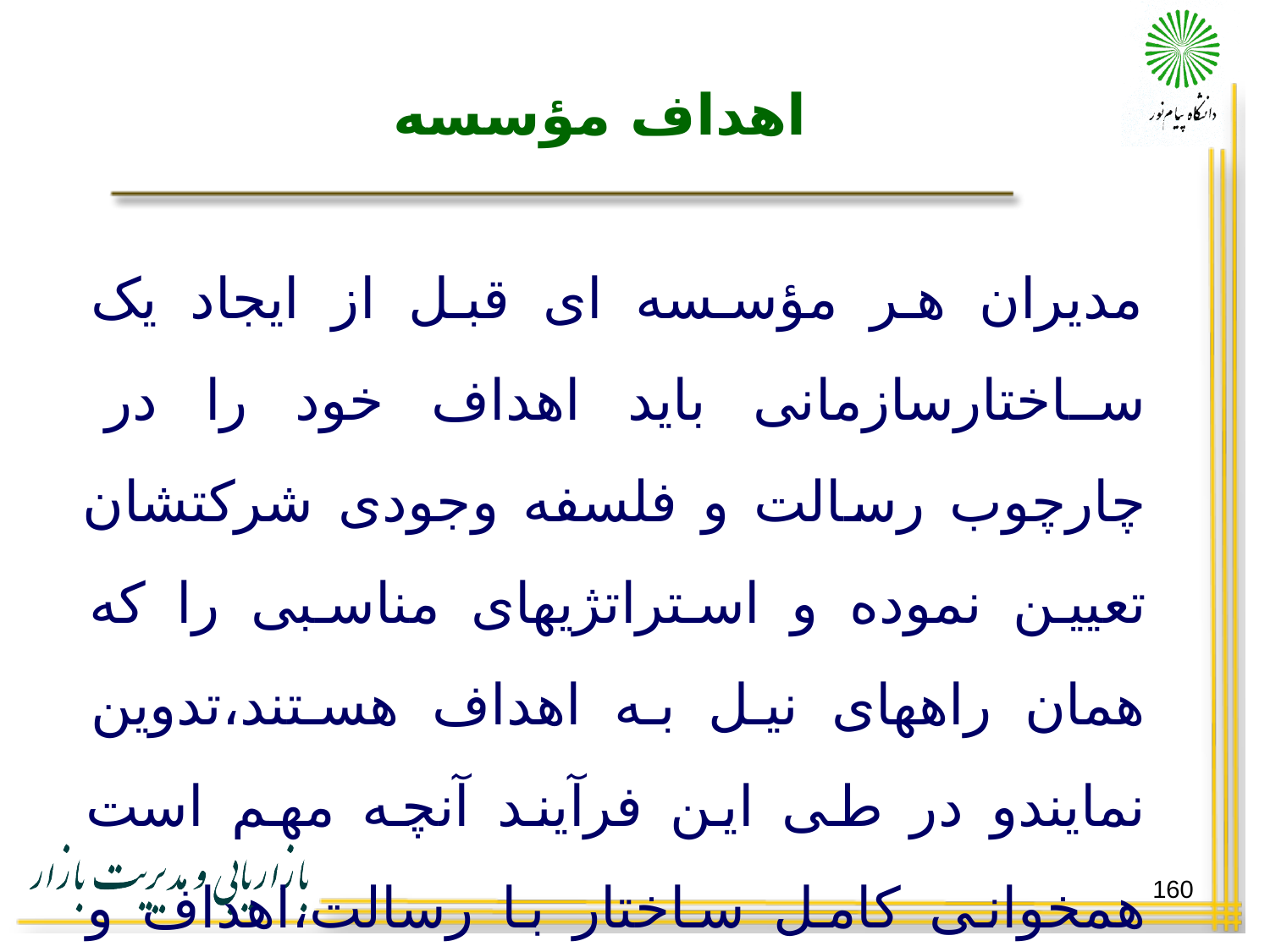

# اهداف مؤسسه
مدیران هر مؤسسه ای قبل از ایجاد یک ساختارسازمانی باید اهداف خود را در چارچوب رسالت و فلسفه وجودی شرکتشان تعیین نموده و استراتژیهای مناسبی را که همان راههای نیل به اهداف هستند،تدوین نمایندو در طی این فرآیند آنچه مهم است همخوانی کامل ساختار با رسالت،اهداف و استراتژیهای مؤسسه در زمان حال و آینده است.
160